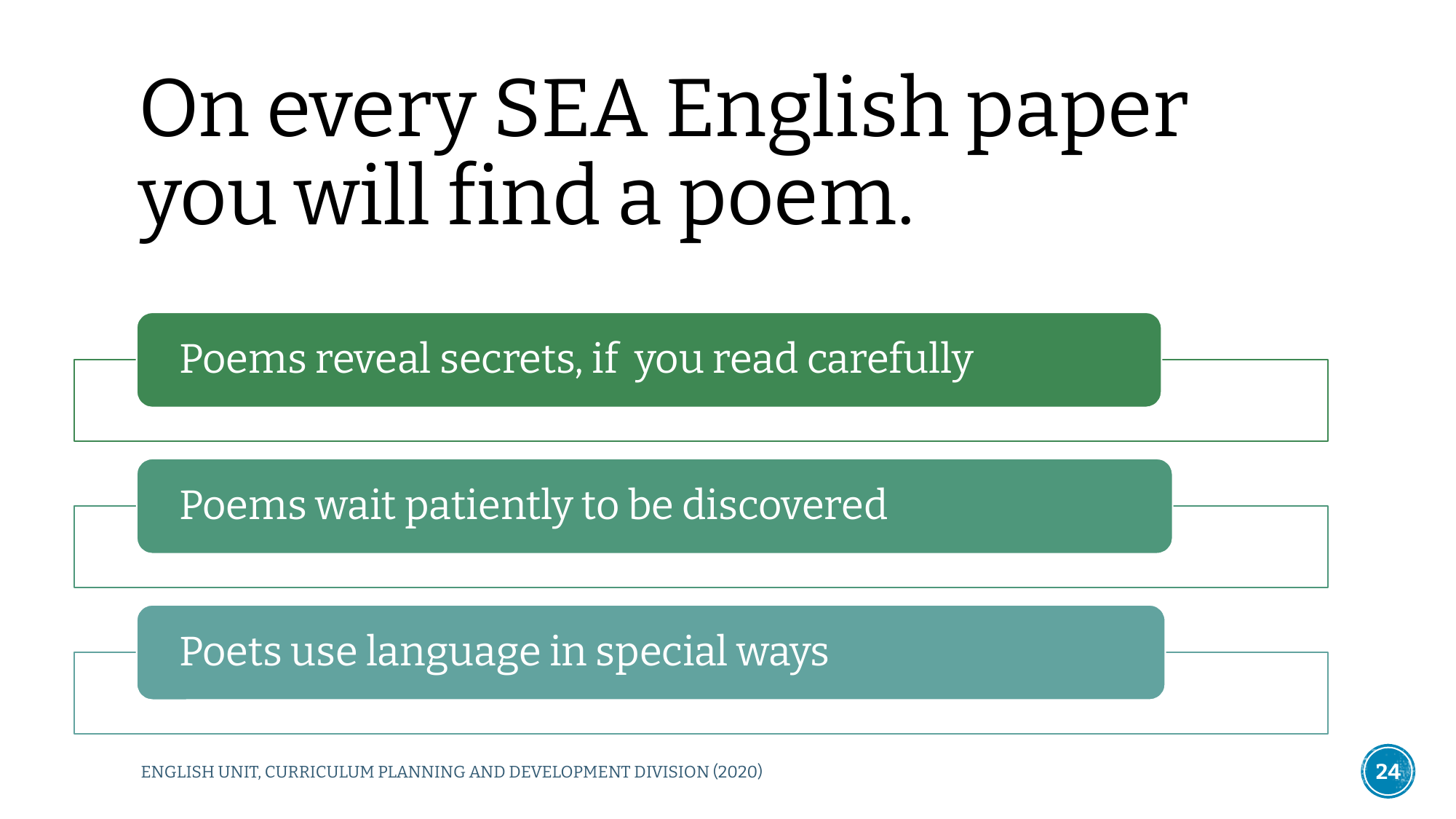

# On every SEA English paper you will find a poem.
Poems reveal secrets, if  you read carefully
Poems wait patiently to be discovered
Poets use language in special ways
ENGLISH UNIT, CURRICULUM PLANNING AND DEVELOPMENT DIVISION (2020)
24